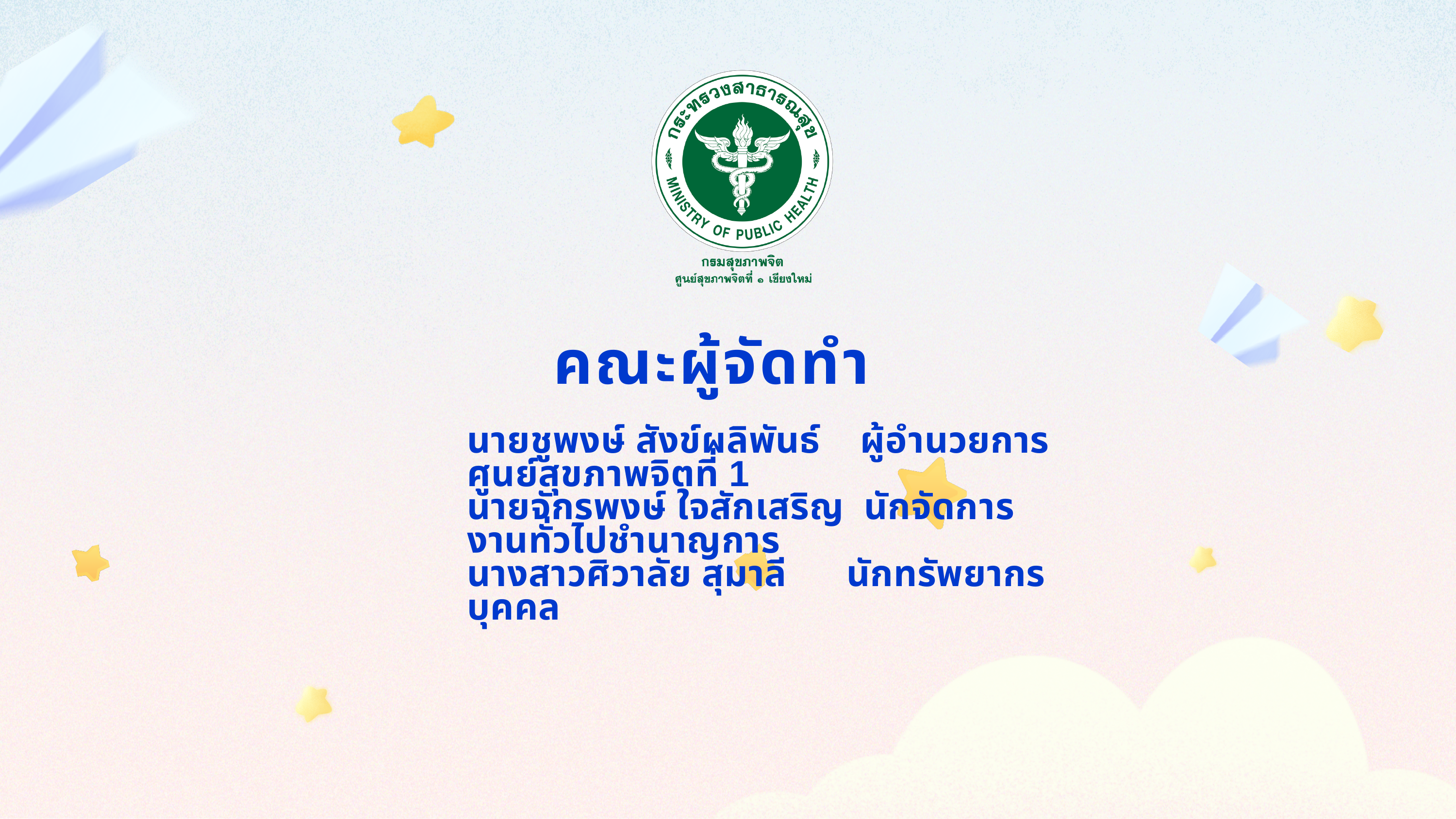

คณะผู้จัดทำ
นายชูพงษ์ สังข์ผลิพันธ์    ผู้อำนวยการศูนย์สุขภาพจิตที่ 1
นายจักรพงษ์ ใจสักเสริญ  นักจัดการงานทั่วไปชำนาญการ
นางสาวศิวาลัย สุมาลี      นักทรัพยากรบุคคล